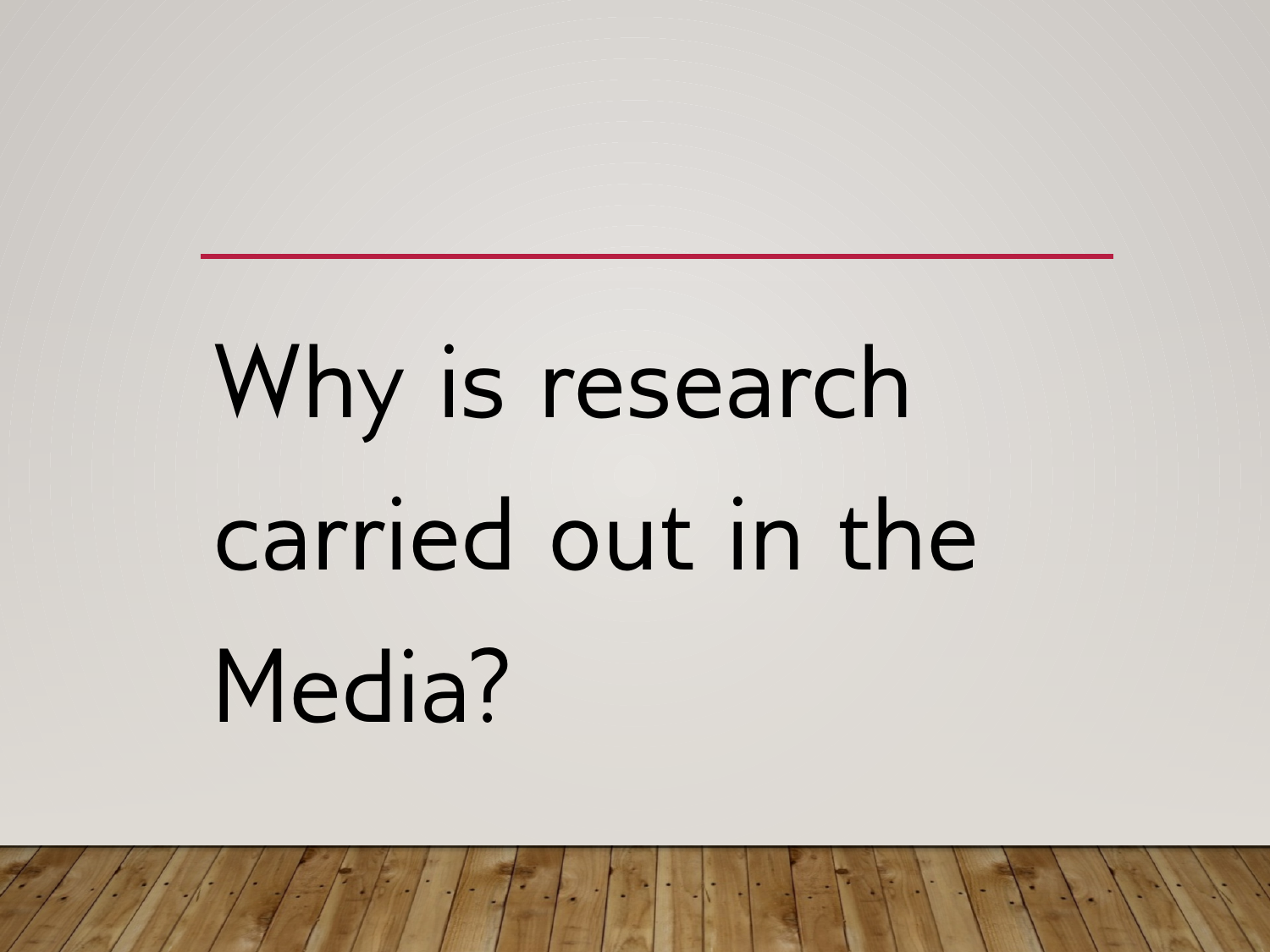

Why is research carried out in the Media?